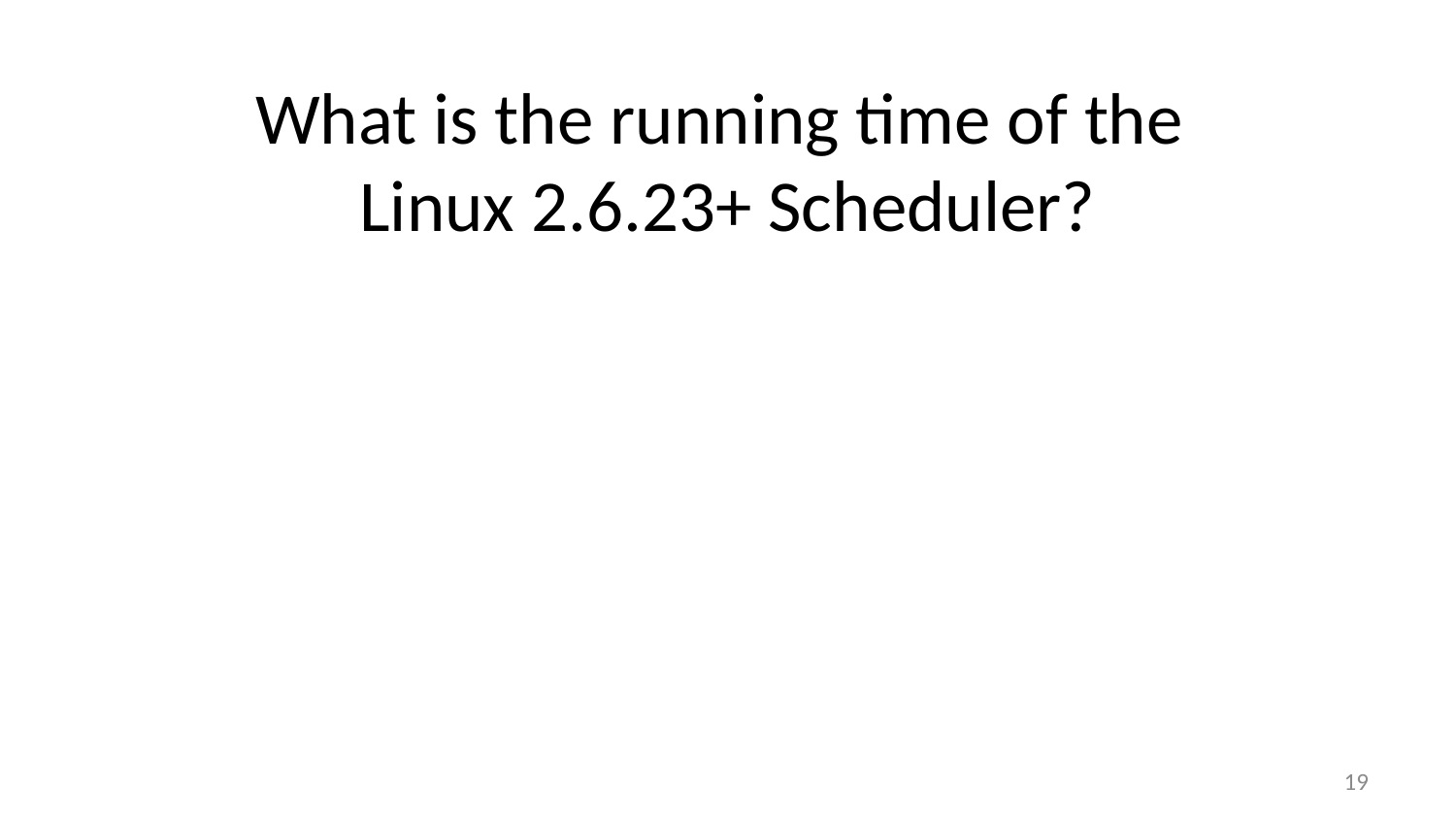

What is the running time of the
Linux 2.6.23+ Scheduler?
19